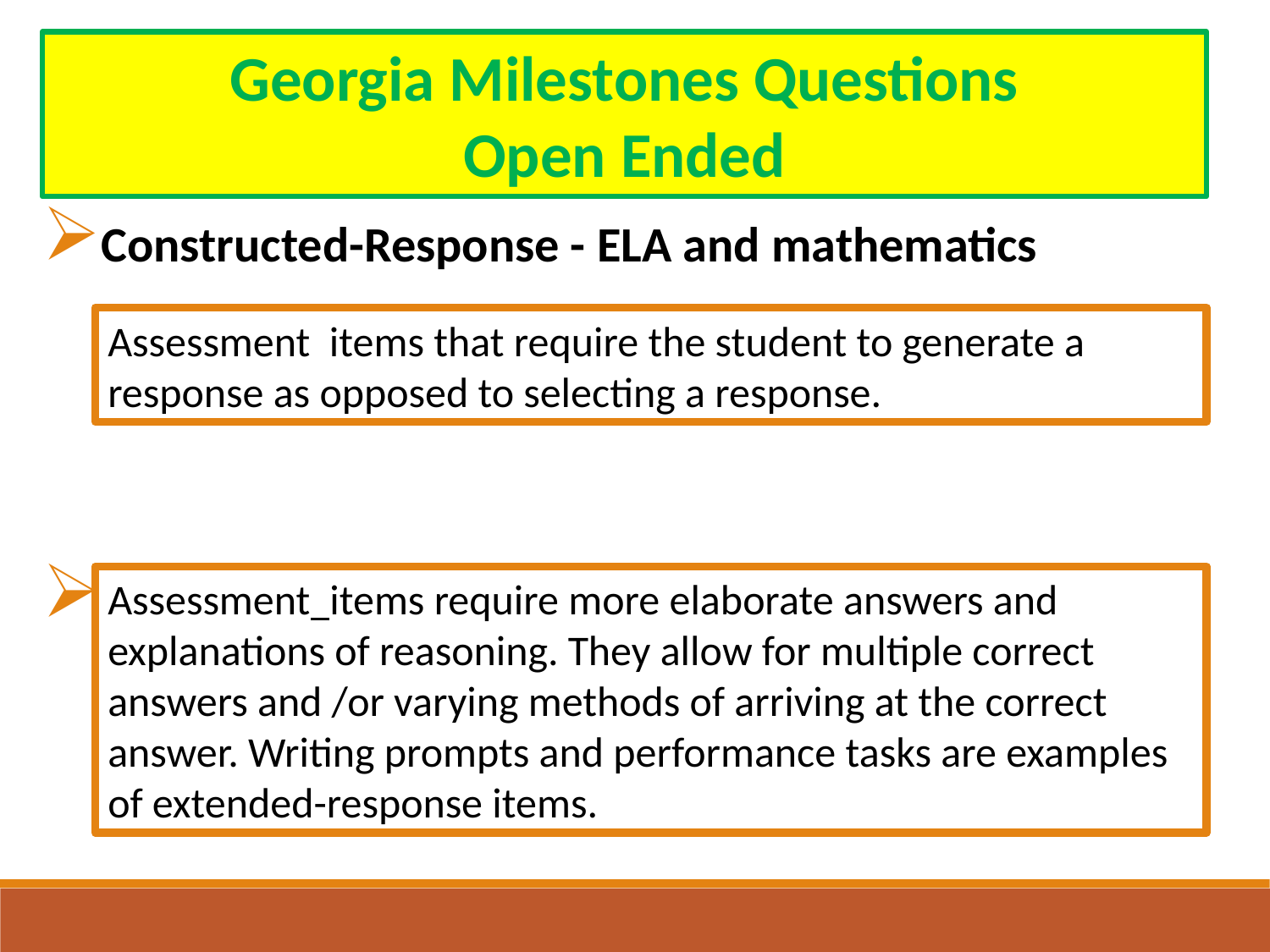

Georgia Milestones Questions
Open Ended

Constructed-Response - ELA and mathematics

Extended-Response - ELA and mathematics
Assessment  items that require the student to generate a response as opposed to selecting a response.
Assessment  items require more elaborate answers and explanations of reasoning. They allow for multiple correct answers and /or varying methods of arriving at the correct answer. Writing prompts and performance tasks are examples of extended-response items.